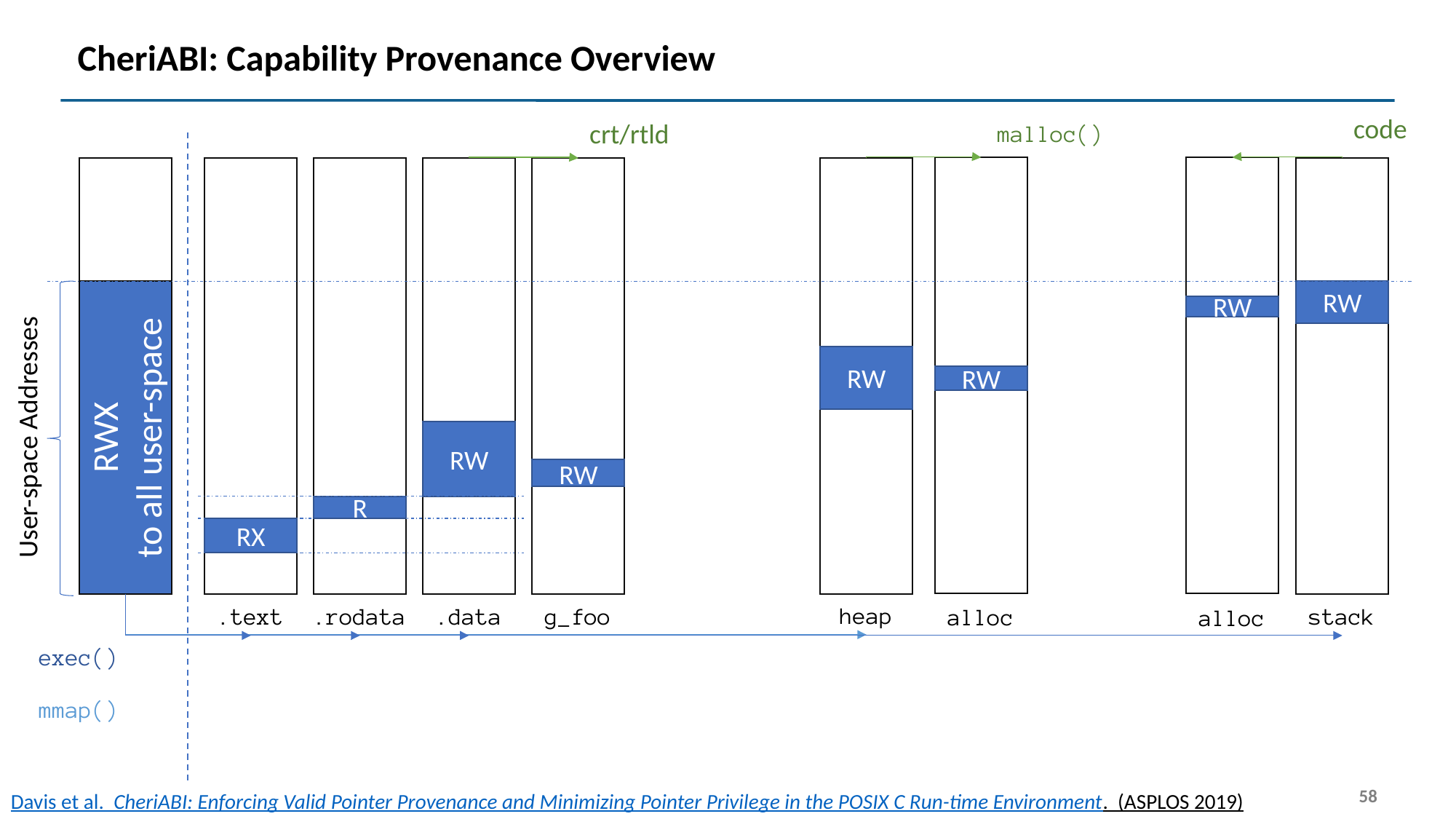

# CheriABI: Capability Provenance Overview
code
crt/rtld
malloc()
C

C

RWX
to all user-space
RW
RW
RW
RW
User-space Addresses
RW
RW
R
RX
heap
g_foo
.text
.rodata
.data
stack
alloc
alloc
exec()
mmap()
58
Davis et al.  CheriABI: Enforcing Valid Pointer Provenance and Minimizing Pointer Privilege in the POSIX C Run-time Environment.  (ASPLOS 2019)